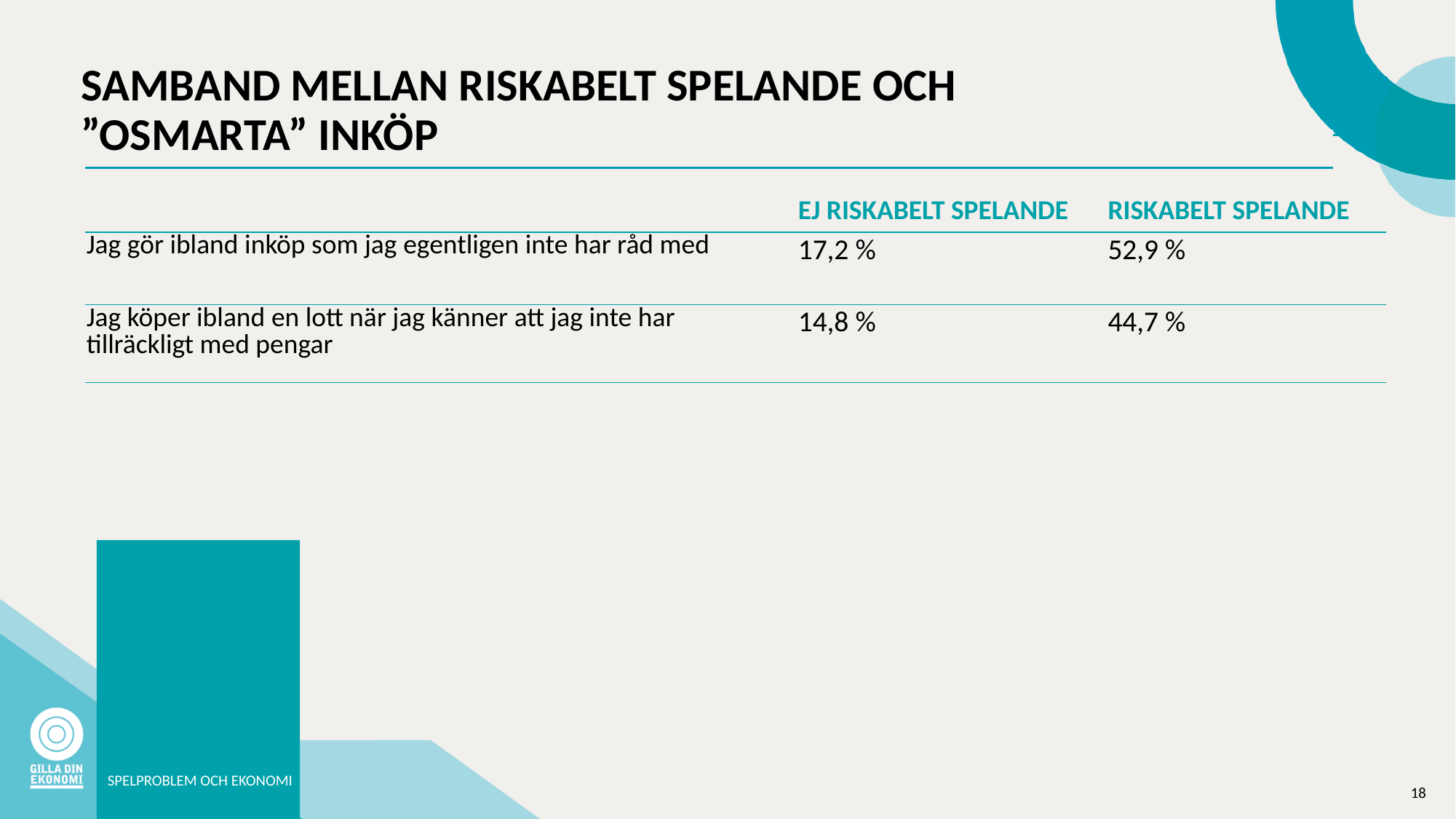

# SAMBAND MELLAN RISKABELT SPELANDE OCH ”OSMARTA” INKÖP

|  | EJ RISKABELT SPELANDE | RISKABELT SPELANDE |
| --- | --- | --- |
| Jag gör ibland inköp som jag egentligen inte har råd med | 17,2 % | 52,9 % |
| Jag köper ibland en lott när jag känner att jag inte har tillräckligt med pengar | 14,8 % | 44,7 % |
SPELPROBLEM OCH EKONOMI